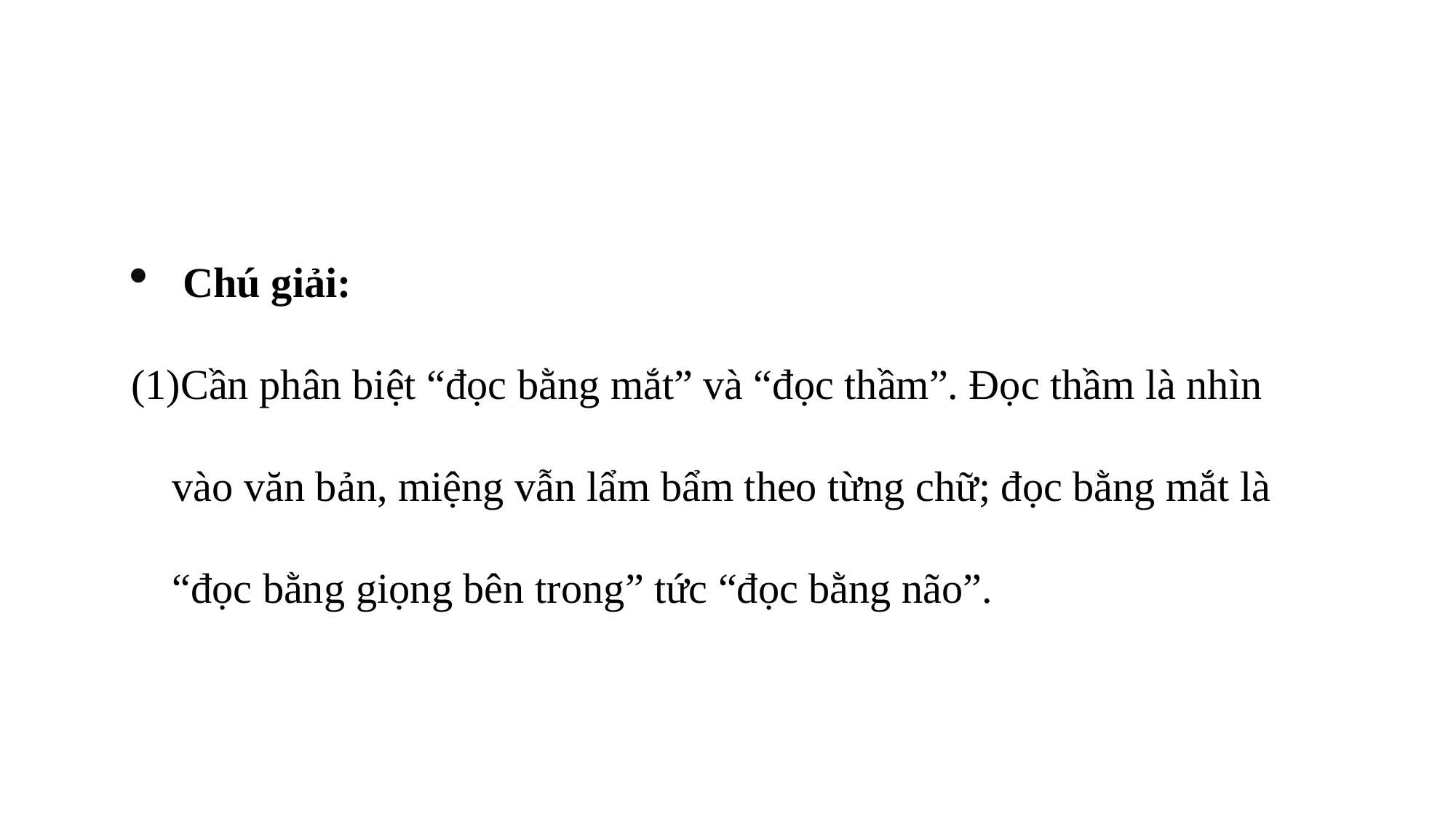

Chú giải:
Cần phân biệt “đọc bằng mắt” và “đọc thầm”. Đọc thầm là nhìn vào văn bản, miệng vẫn lẩm bẩm theo từng chữ; đọc bằng mắt là “đọc bằng giọng bên trong” tức “đọc bằng não”.